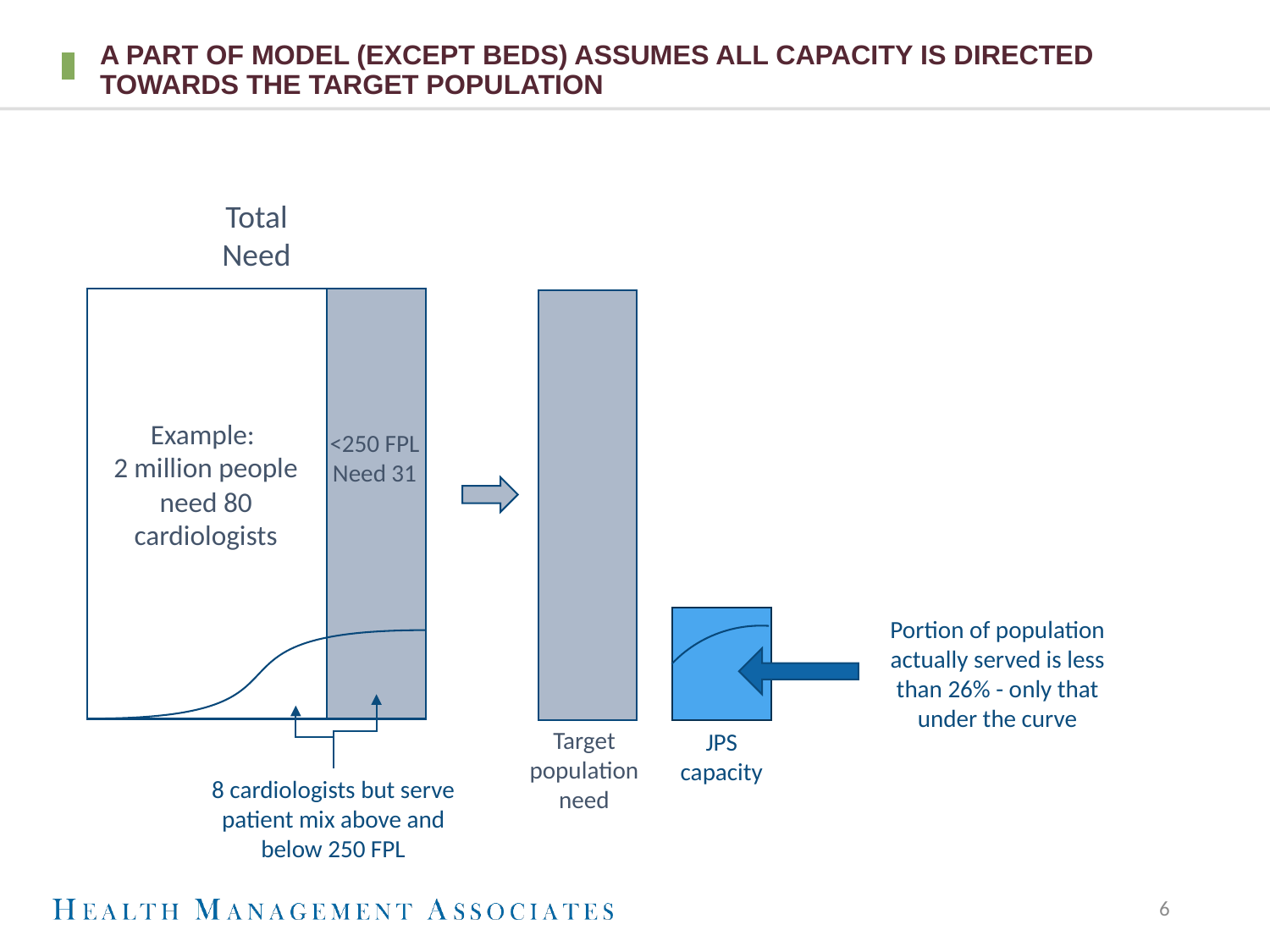

# A part of Model (except beds) Assumes All Capacity is Directed towards the target Population
Need of target population

Total Need

Example:
2 million people need 80 cardiologists
<250 FPL
Need 31

Portion of population actually served is less than 26% - only that under the curve

Target population need
JPS
capacity
8 cardiologists but serve patient mix above and below 250 FPL
6